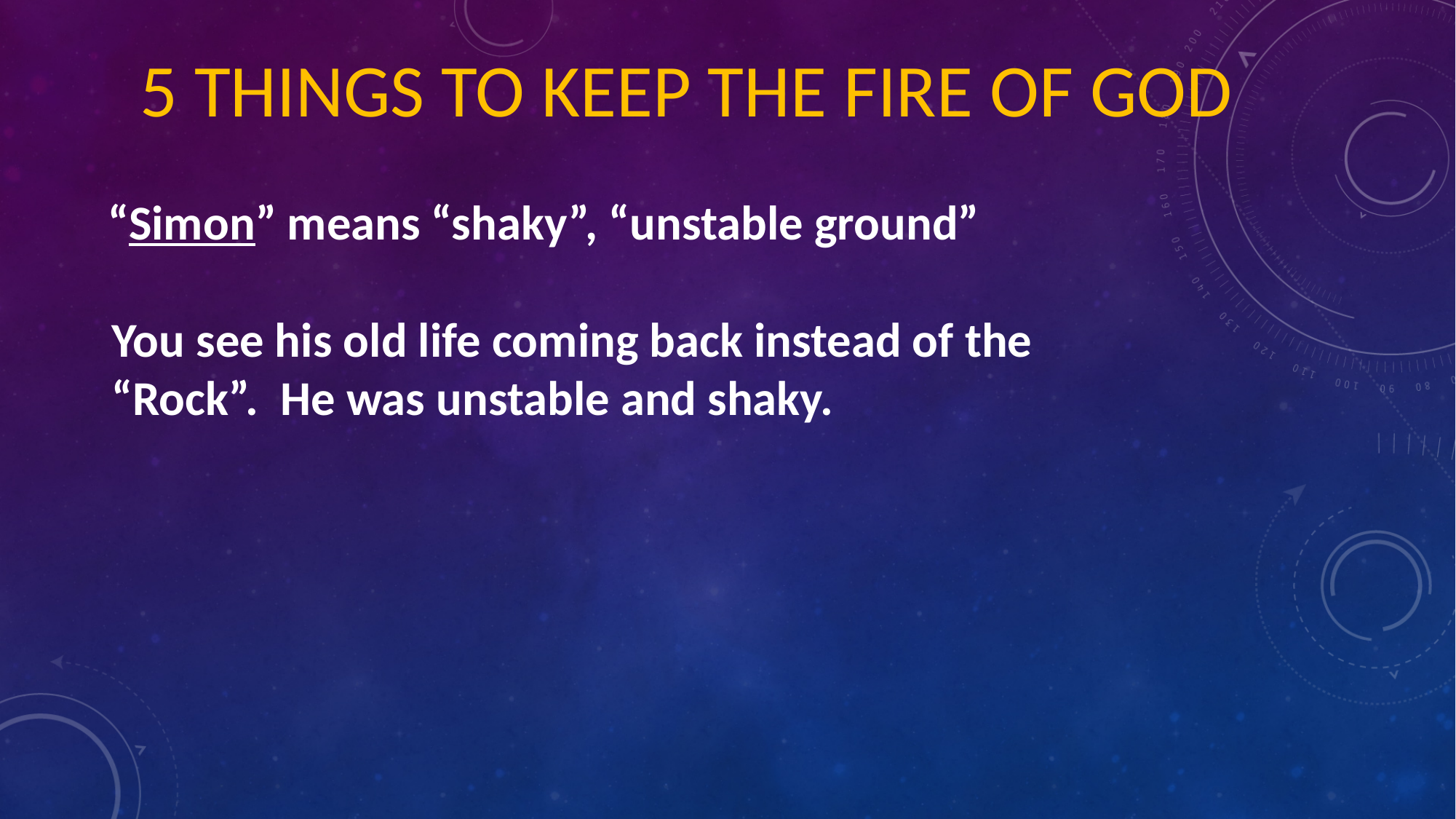

# 5 things to Keep the fire of God
“Simon” means “shaky”, “unstable ground”
You see his old life coming back instead of the “Rock”.  He was unstable and shaky.